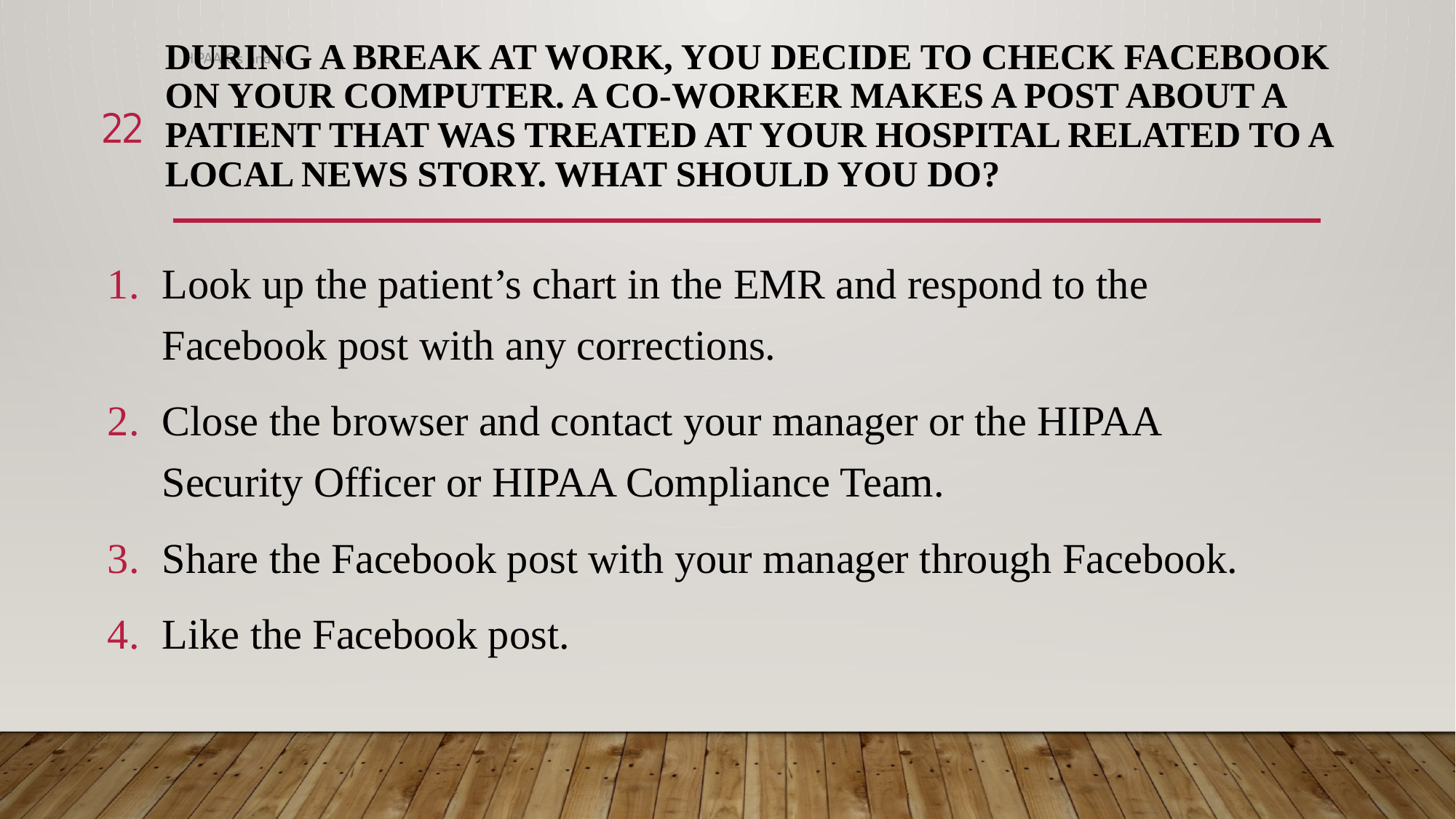

# During a break at work, you decide to check Facebook on your computer. A co-worker makes a post about a patient that was treated at your hospital related to a local news story. What should you do?
HIPAA Qs and As
22
Look up the patient’s chart in the EMR and respond to the Facebook post with any corrections.
Close the browser and contact your manager or the HIPAA Security Officer or HIPAA Compliance Team.
Share the Facebook post with your manager through Facebook.
Like the Facebook post.